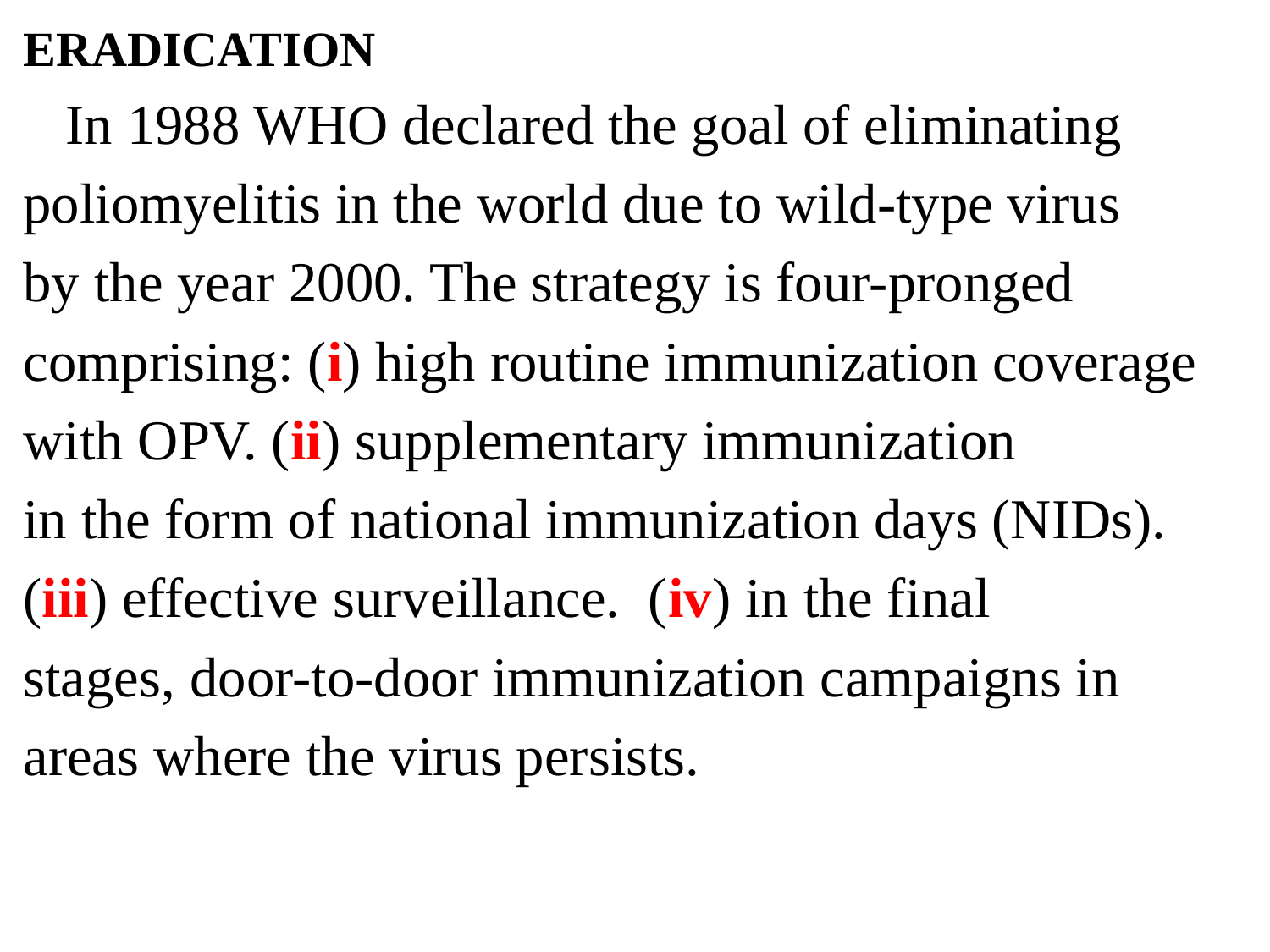

ERADICATION
   In 1988 WHO declared the goal of eliminating
poliomyelitis in the world due to wild-type virus
by the year 2000. The strategy is four-pronged
comprising: (i) high routine immunization coverage
with OPV. (ii) supplementary immunization
in the form of national immunization days (NIDs).
(iii) effective surveillance.  (iv) in the final
stages, door-to-door immunization campaigns in
areas where the virus persists.